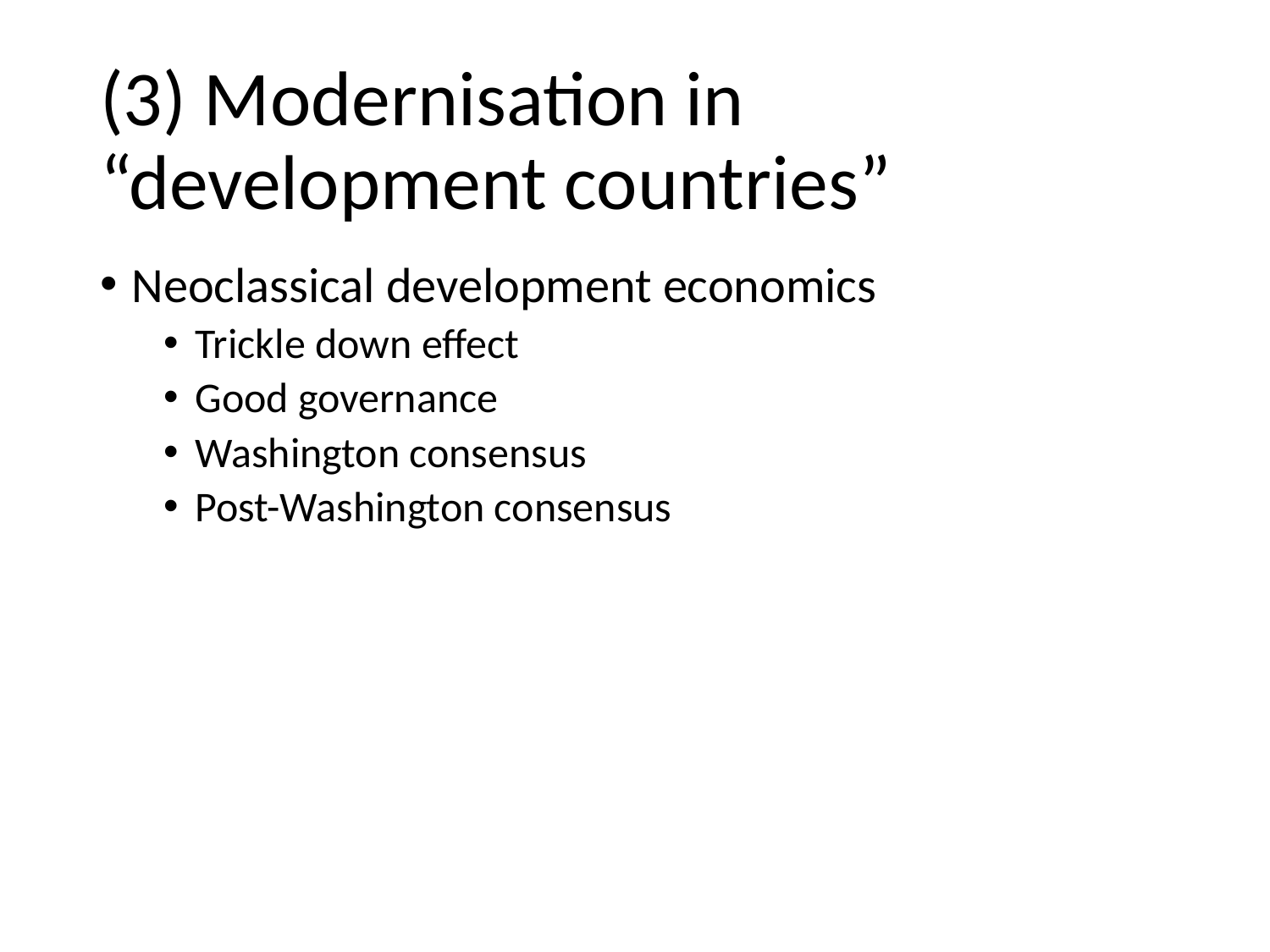

# (3) Modernisation in “development countries”
Neoclassical development economics
Trickle down effect
Good governance
Washington consensus
Post-Washington consensus